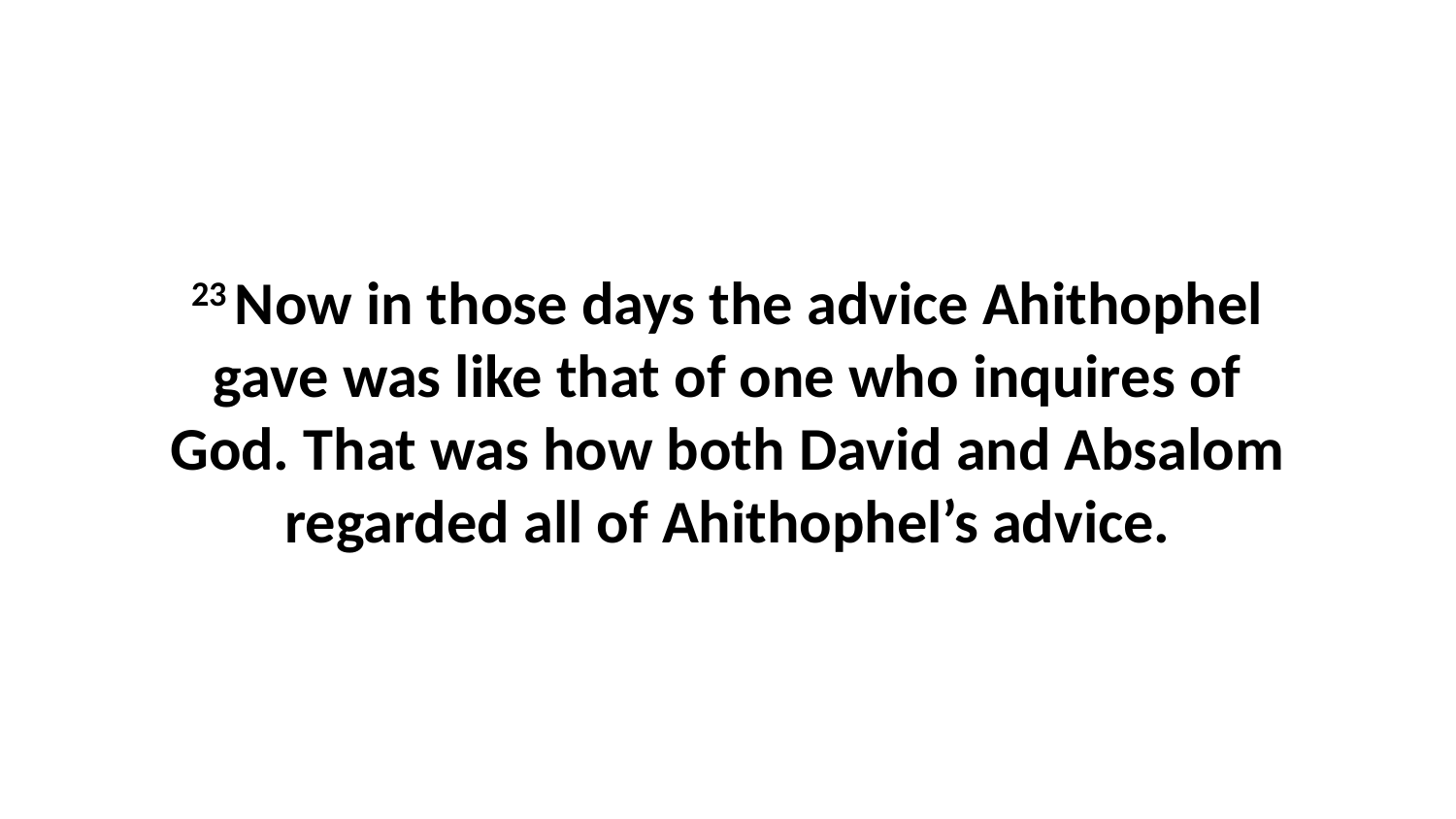

23 Now in those days the advice Ahithophel gave was like that of one who inquires of God. That was how both David and Absalom regarded all of Ahithophel’s advice.